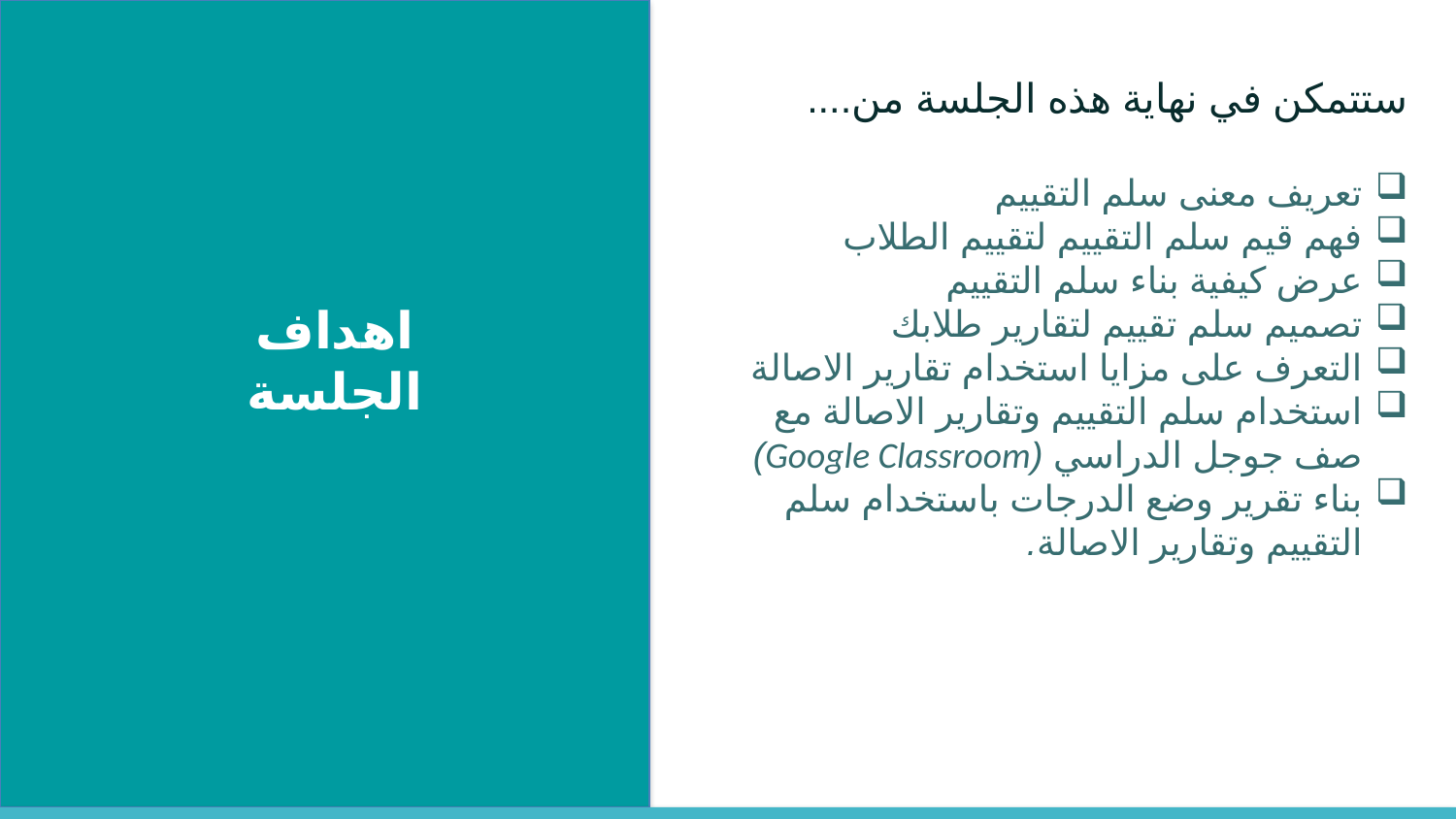

ستتمكن في نهاية هذه الجلسة من....

تعريف معنى سلم التقييم
فهم قيم سلم التقييم لتقييم الطلاب
عرض كيفية بناء سلم التقييم
تصميم سلم تقييم لتقارير طلابك
التعرف على مزايا استخدام تقارير الاصالة
استخدام سلم التقييم وتقارير الاصالة مع صف جوجل الدراسي (Google Classroom)
بناء تقرير وضع الدرجات باستخدام سلم التقييم وتقارير الاصالة.
اهداف الجلسة